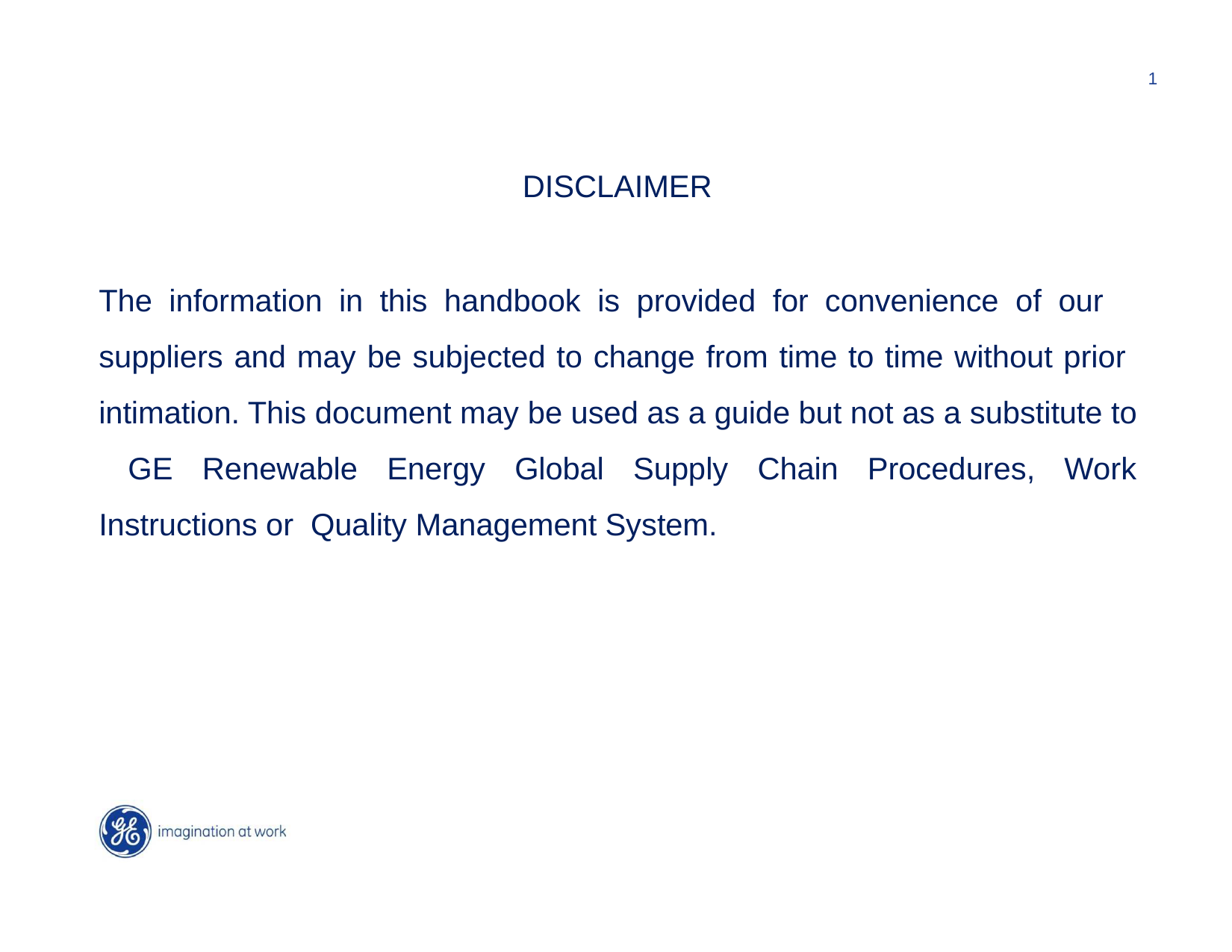

1
DISCLAIMER

The information in this handbook is provided for convenience of our   suppliers and may be subjected to change from time to time without prior  intimation. This document may be used as a guide but not as a substitute to  GE Renewable Energy Global Supply Chain Procedures, Work Instructions or  Quality Management System.